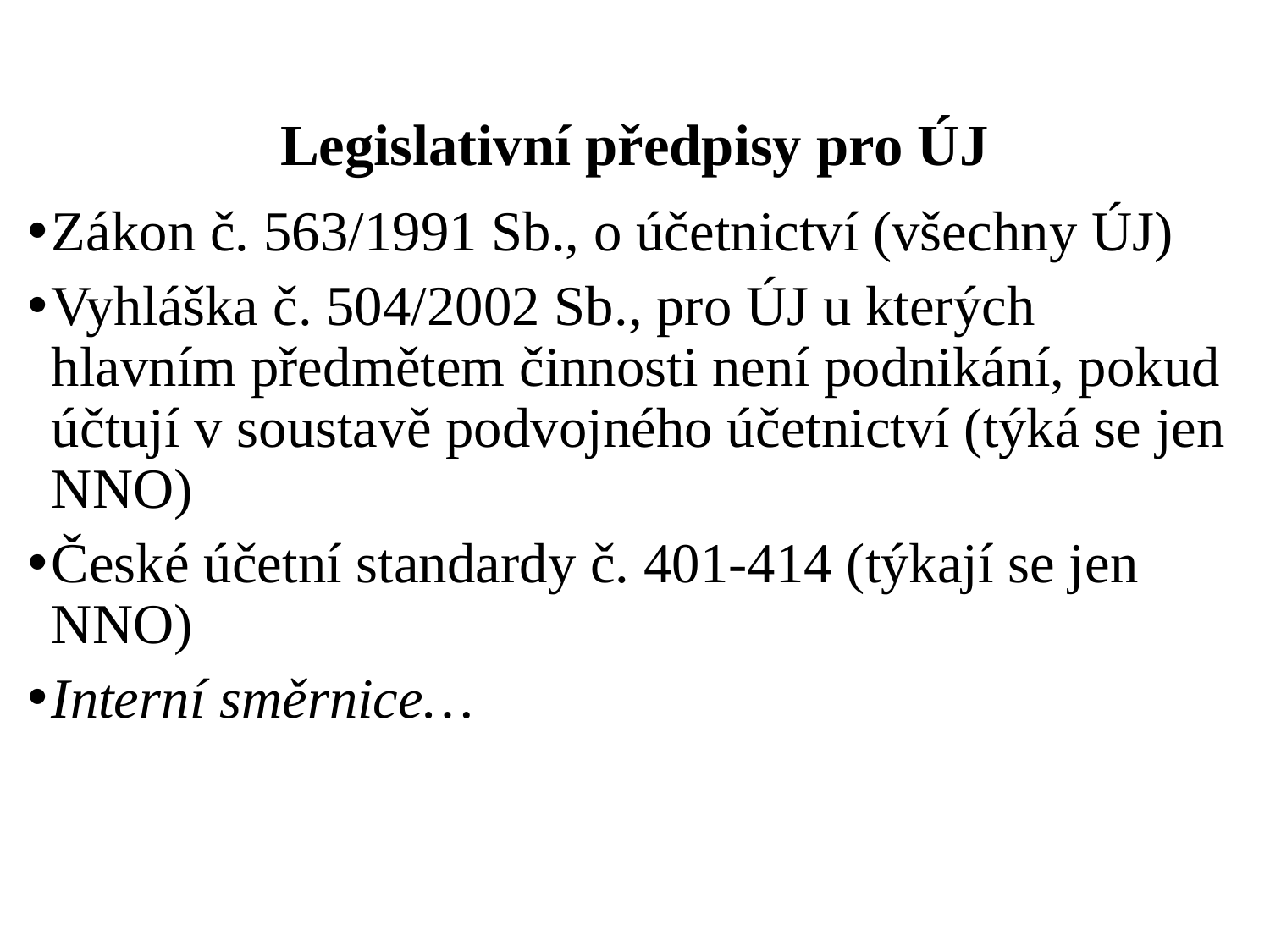

# Legislativní předpisy pro ÚJ
Zákon č. 563/1991 Sb., o účetnictví (všechny ÚJ)
Vyhláška č. 504/2002 Sb., pro ÚJ u kterých hlavním předmětem činnosti není podnikání, pokud účtují v soustavě podvojného účetnictví (týká se jen NNO)
České účetní standardy č. 401-414 (týkají se jen NNO)
Interní směrnice…